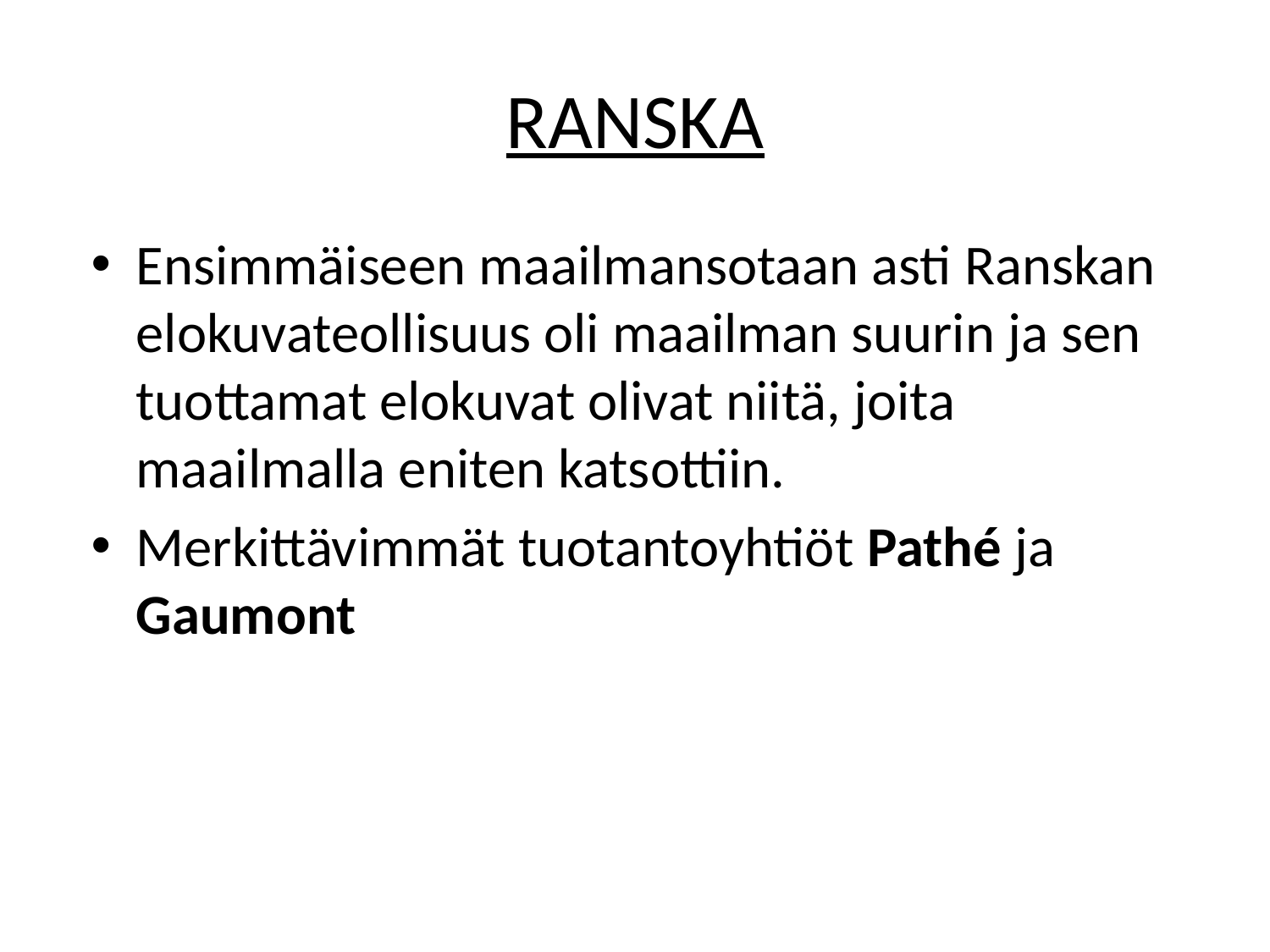

# RANSKA
Ensimmäiseen maailmansotaan asti Ranskan elokuvateollisuus oli maailman suurin ja sen tuottamat elokuvat olivat niitä, joita maailmalla eniten katsottiin.
Merkittävimmät tuotantoyhtiöt Pathé ja Gaumont